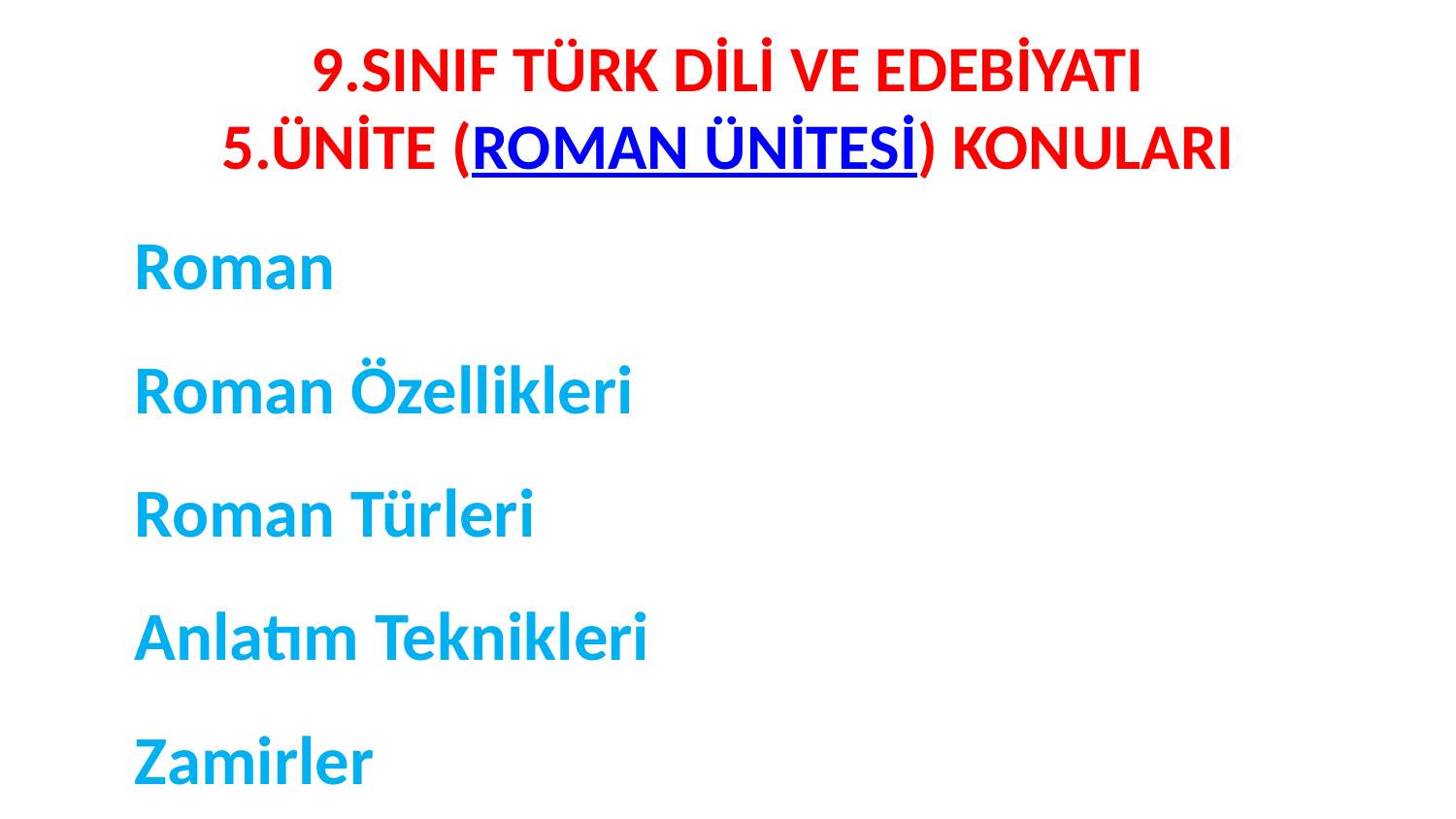

9.SINIF TÜRK DİLİ VE EDEBİYATI
5.ÜNİTE (ROMAN ÜNİTESİ) KONULARI
Roman
Roman Özellikleri
Roman Türleri
Anlatım Teknikleri
Zamirler